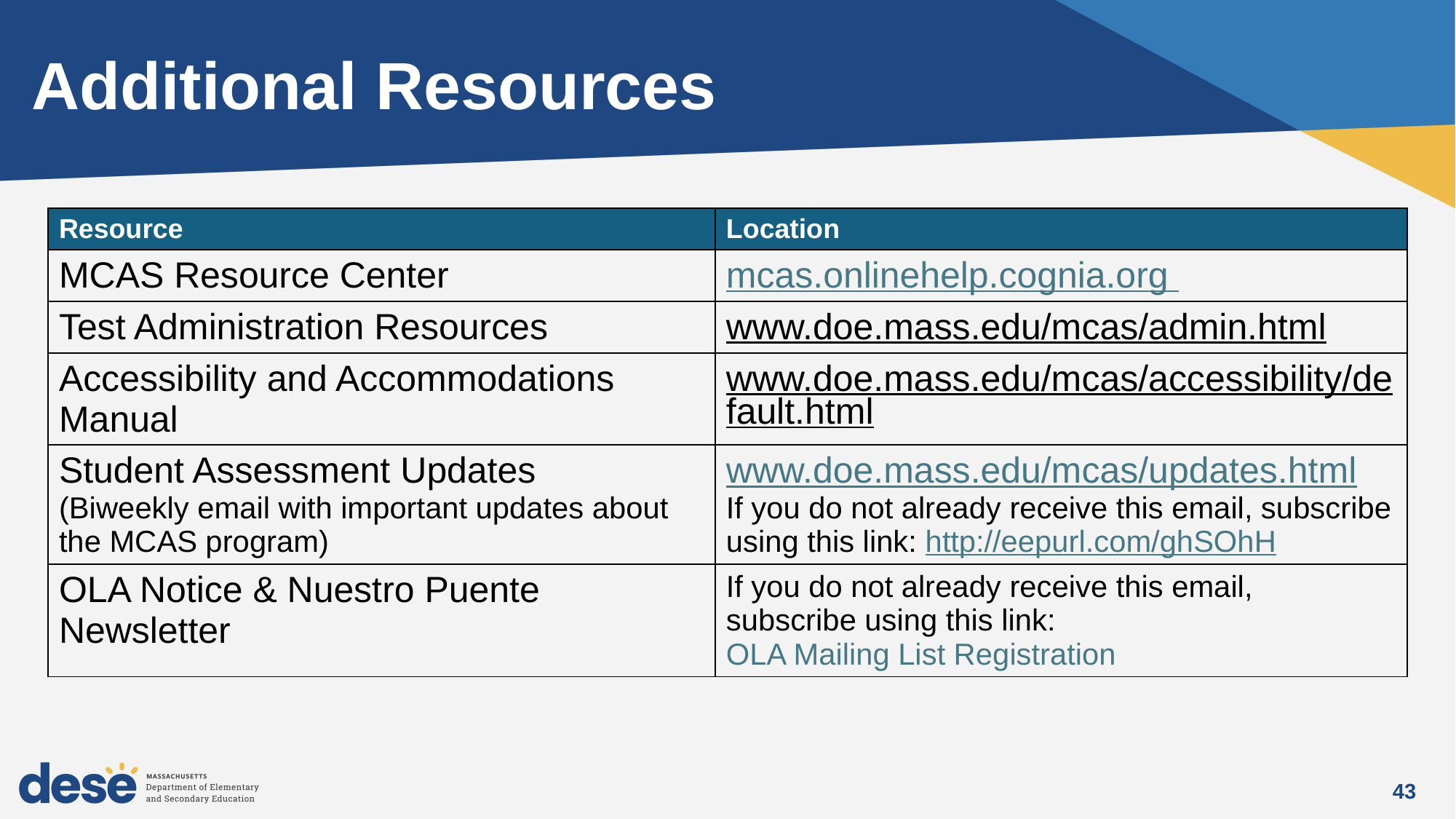

# Additional Resources
| Resource | Location |
| --- | --- |
| MCAS Resource Center | mcas.onlinehelp.cognia.org |
| Test Administration Resources | www.doe.mass.edu/mcas/admin.html |
| Accessibility and Accommodations Manual | www.doe.mass.edu/mcas/accessibility/default.html |
| Student Assessment Updates (Biweekly email with important updates about the MCAS program) | www.doe.mass.edu/mcas/updates.html If you do not already receive this email, subscribe using this link: http://eepurl.com/ghSOhH |
| OLA Notice & Nuestro Puente Newsletter | If you do not already receive this email, subscribe using this link: OLA Mailing List Registration |
43